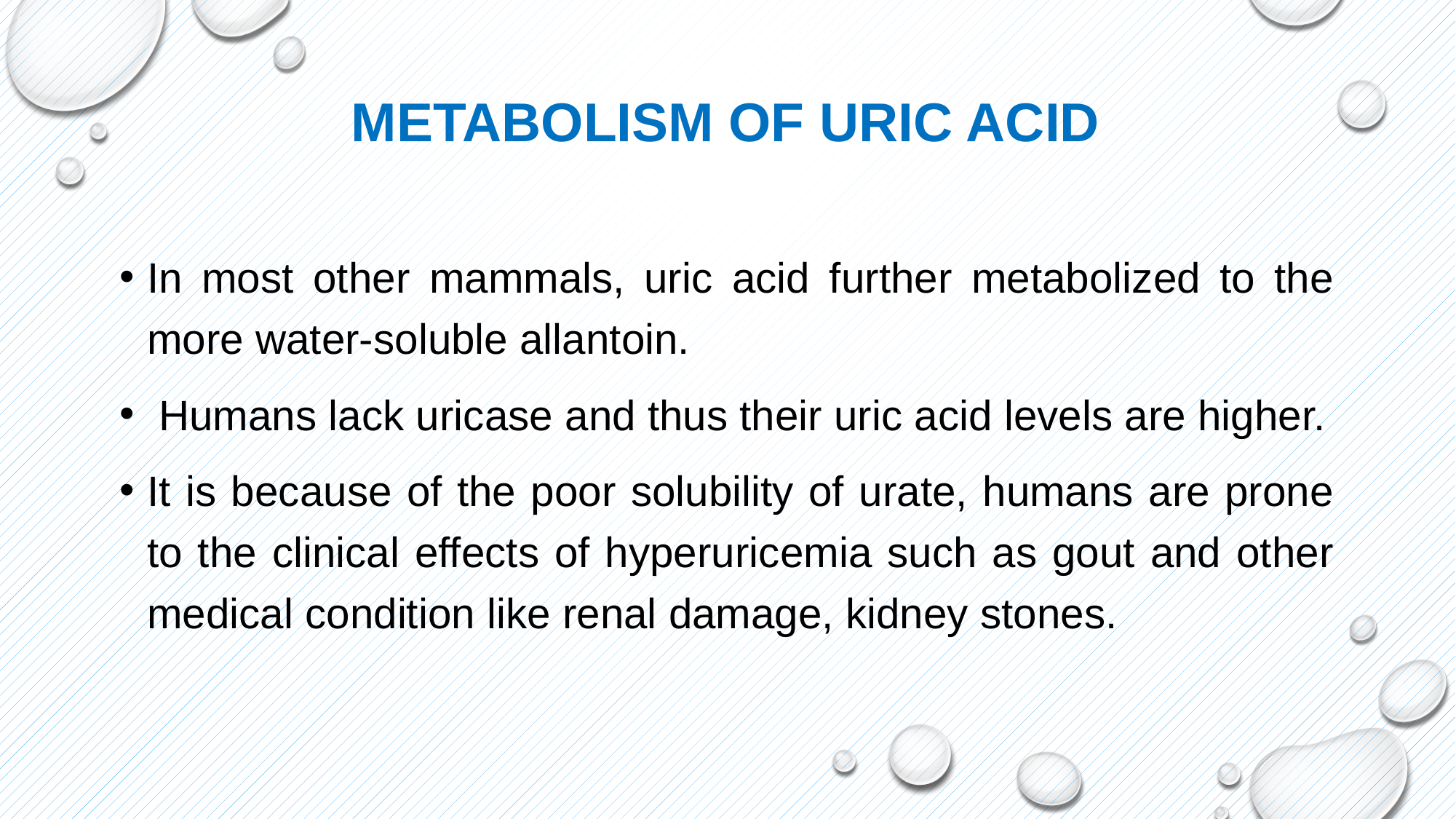

# Metabolism of uric acid
In most other mammals, uric acid further metabolized to the more water-soluble allantoin.
 Humans lack uricase and thus their uric acid levels are higher.
It is because of the poor solubility of urate, humans are prone to the clinical effects of hyperuricemia such as gout and other medical condition like renal damage, kidney stones.